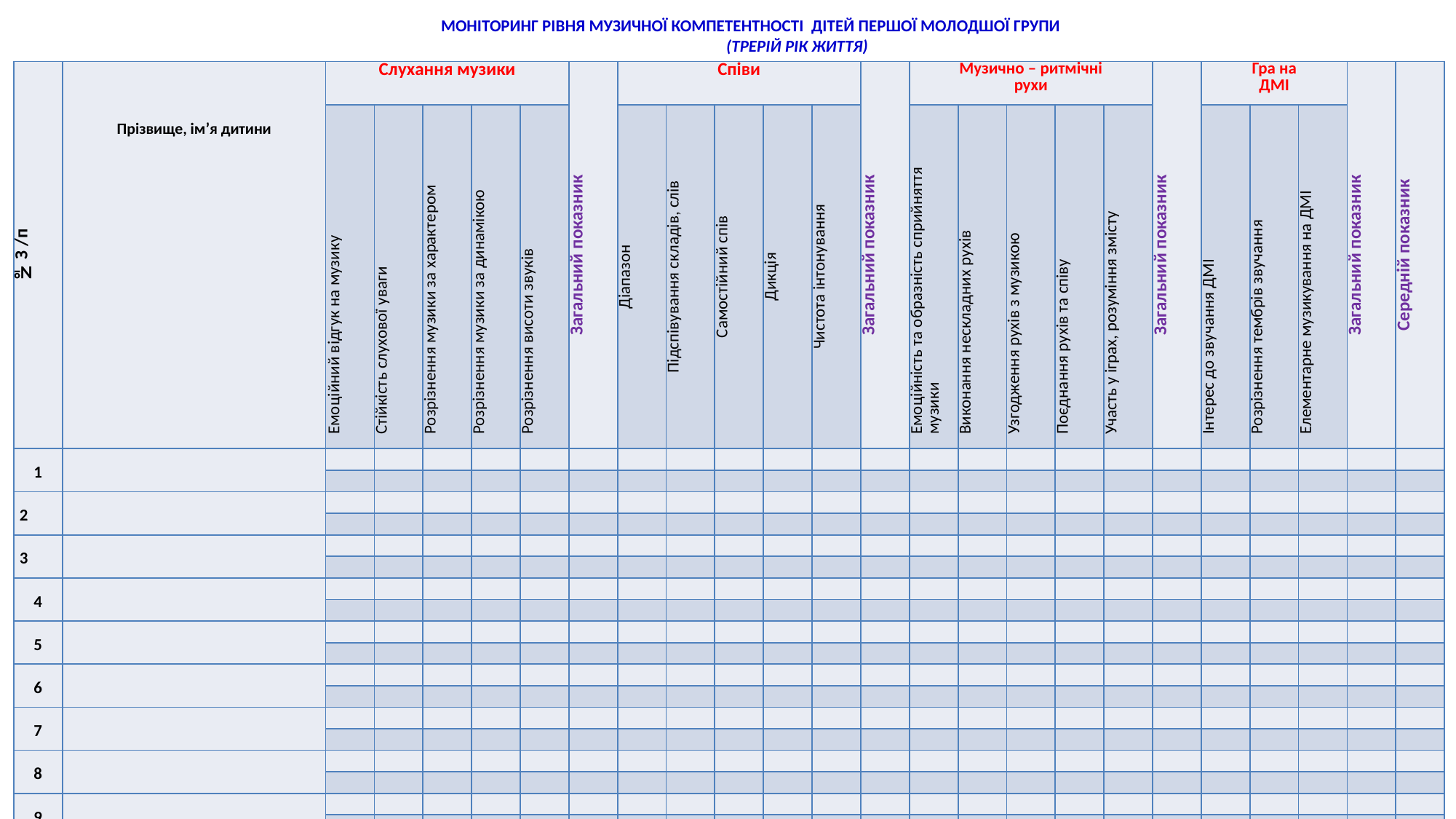

МОНІТОРИНГ РІВНЯ МУЗИЧНОЇ КОМПЕТЕНТНОСТІ  ДІТЕЙ ПЕРШОЇ МОЛОДШОЇ ГРУПИ
(ТРЕРІЙ РІК ЖИТТЯ)
| № З /п | Прізвище, ім’я дитини | Слухання музики |  |  |  |  | Загальний показник | Співи |  |  |  |  | Загальний показник | Музично – ритмічні рухи |  |  |  |  | Загальний показник | Гра на ДМІ |  |  | Загальний показник | Середній показник |
| --- | --- | --- | --- | --- | --- | --- | --- | --- | --- | --- | --- | --- | --- | --- | --- | --- | --- | --- | --- | --- | --- | --- | --- | --- |
|  |  | Емоційний відгук на музику | Стійкість слухової уваги | Розрізнення музики за характером | Розрізнення музики за динамікою | Розрізнення висоти звуків |  | Діапазон | Підспівування складів, слів | Самостійний спів | Дикція | Чистота інтонування |  | Емоційність та образність сприйняття музики | Виконання нескладних рухів | Узгодження рухів з музикою | Поєднання рухів та співу | Участь у іграх, розуміння змісту |  | Інтерес до звучання ДМІ | Розрізнення тембрів звучання | Елементарне музикування на ДМІ |  |  |
| 1 |  |  |  |  |  |  |  |  |  |  |  |  |  |  |  |  |  |  |  |  |  |  |  |  |
|  |  |  |  |  |  |  |  |  |  |  |  |  |  |  |  |  |  |  |  |  |  |  |  |  |
| 2 |  |  |  |  |  |  |  |  |  |  |  |  |  |  |  |  |  |  |  |  |  |  |  |  |
|  |  |  |  |  |  |  |  |  |  |  |  |  |  |  |  |  |  |  |  |  |  |  |  |  |
| 3 |  |  |  |  |  |  |  |  |  |  |  |  |  |  |  |  |  |  |  |  |  |  |  |  |
|  |  |  |  |  |  |  |  |  |  |  |  |  |  |  |  |  |  |  |  |  |  |  |  |  |
| 4 |  |  |  |  |  |  |  |  |  |  |  |  |  |  |  |  |  |  |  |  |  |  |  |  |
|  |  |  |  |  |  |  |  |  |  |  |  |  |  |  |  |  |  |  |  |  |  |  |  |  |
| 5 |  |  |  |  |  |  |  |  |  |  |  |  |  |  |  |  |  |  |  |  |  |  |  |  |
|  |  |  |  |  |  |  |  |  |  |  |  |  |  |  |  |  |  |  |  |  |  |  |  |  |
| 6 |  |  |  |  |  |  |  |  |  |  |  |  |  |  |  |  |  |  |  |  |  |  |  |  |
|  |  |  |  |  |  |  |  |  |  |  |  |  |  |  |  |  |  |  |  |  |  |  |  |  |
| 7 |  |  |  |  |  |  |  |  |  |  |  |  |  |  |  |  |  |  |  |  |  |  |  |  |
|  |  |  |  |  |  |  |  |  |  |  |  |  |  |  |  |  |  |  |  |  |  |  |  |  |
| 8 |  |  |  |  |  |  |  |  |  |  |  |  |  |  |  |  |  |  |  |  |  |  |  |  |
|  |  |  |  |  |  |  |  |  |  |  |  |  |  |  |  |  |  |  |  |  |  |  |  |  |
| 9 |  |  |  |  |  |  |  |  |  |  |  |  |  |  |  |  |  |  |  |  |  |  |  |  |
|  |  |  |  |  |  |  |  |  |  |  |  |  |  |  |  |  |  |  |  |  |  |  |  |  |
| 10 |  |  |  |  |  |  |  |  |  |  |  |  |  |  |  |  |  |  |  |  |  |  |  |  |
|  |  |  |  |  |  |  |  |  |  |  |  |  |  |  |  |  |  |  |  |  |  |  |  |  |